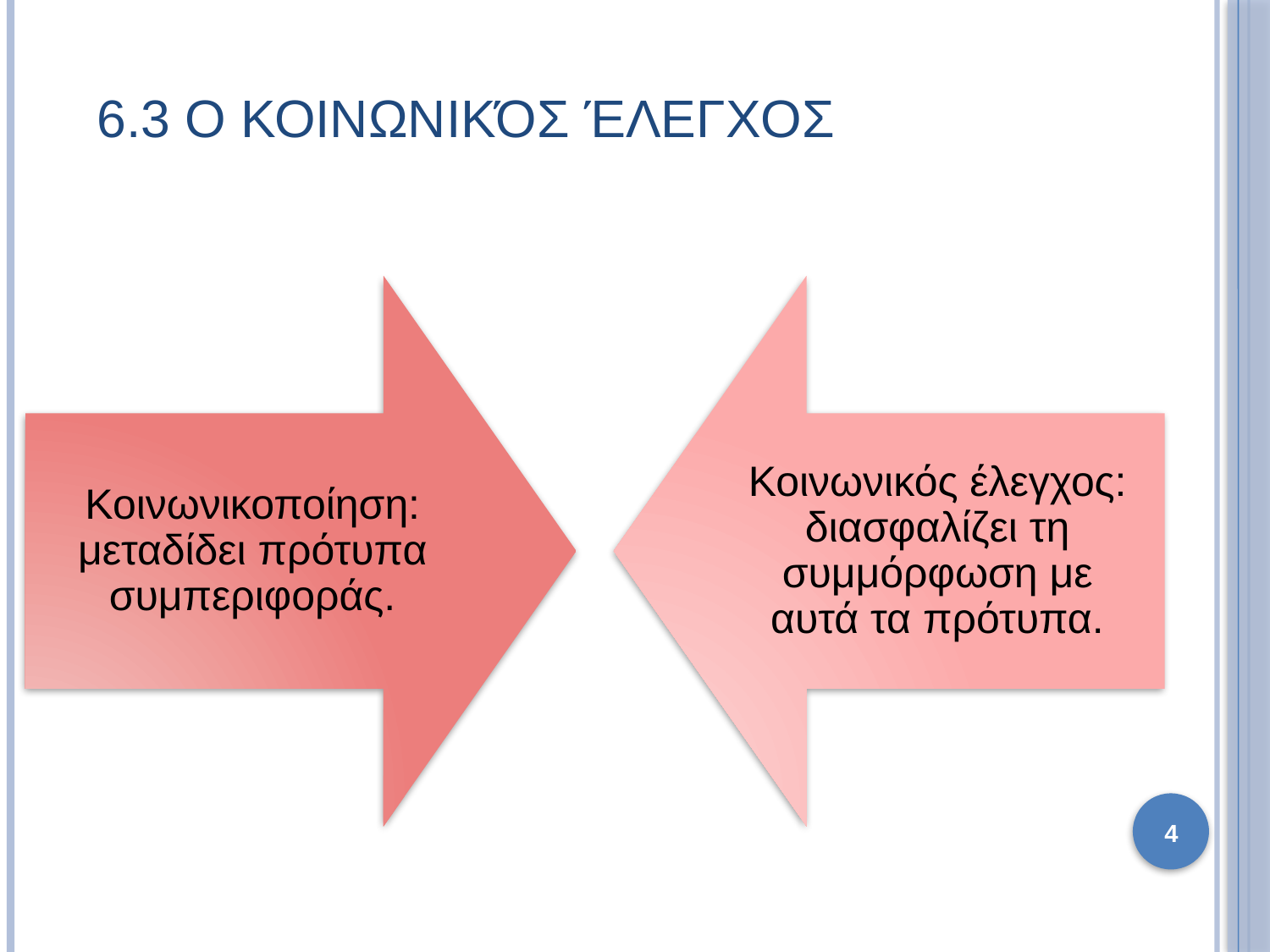

6.3 Ο κοινωνικόσ έλεγχοσ
Κοινωνικοποίηση: μεταδίδει πρότυπα συμπεριφοράς.
Κοινωνικός έλεγχος: διασφαλίζει τη συμμόρφωση με αυτά τα πρότυπα.
4